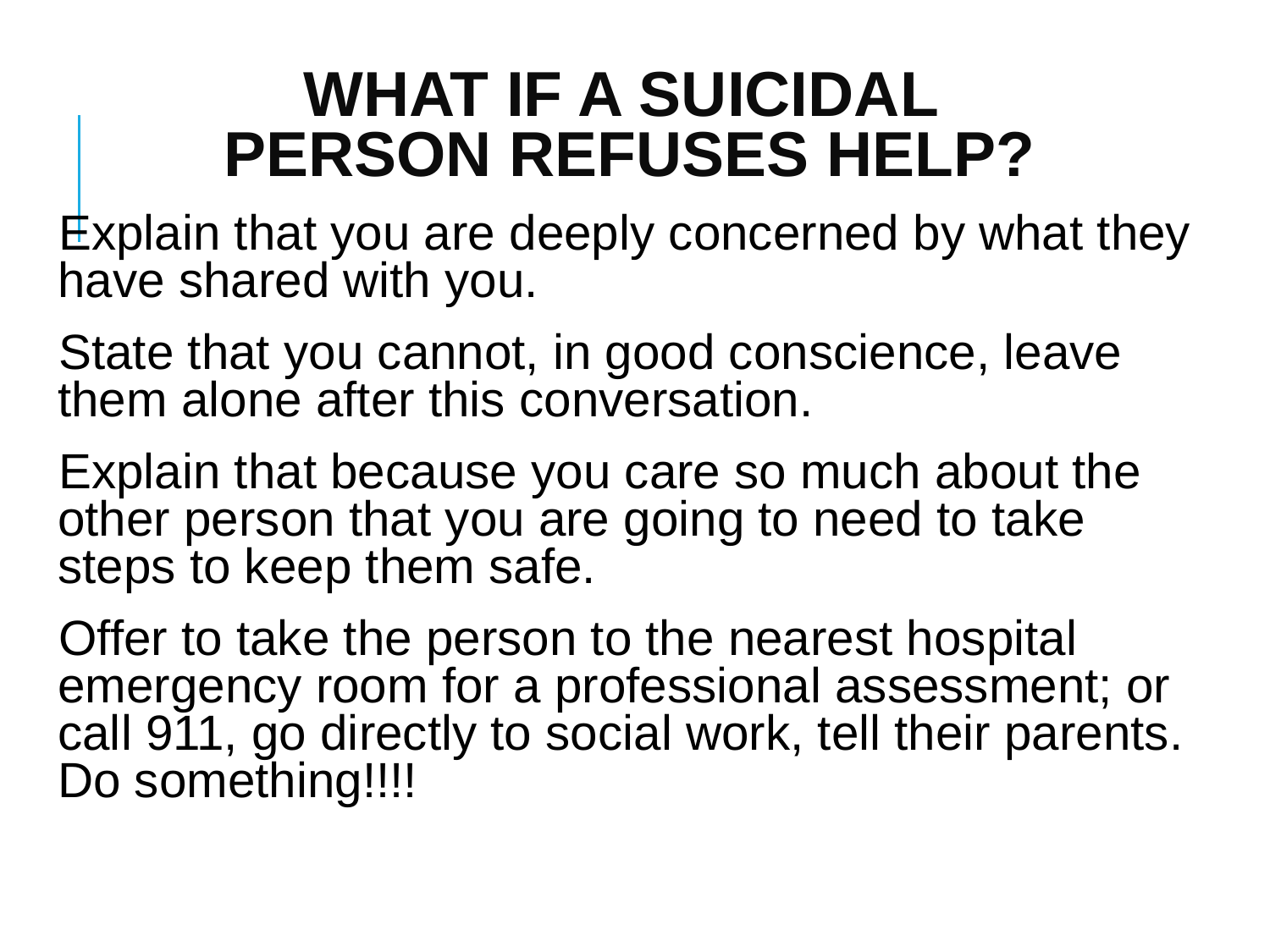

# WHAT IF A SUICIDAL
PERSON REFUSES HELP?
Explain that you are deeply concerned by what they have shared with you.
State that you cannot, in good conscience, leave them alone after this conversation.
Explain that because you care so much about the other person that you are going to need to take steps to keep them safe.
Offer to take the person to the nearest hospital emergency room for a professional assessment; or call 911, go directly to social work, tell their parents.  Do something!!!!